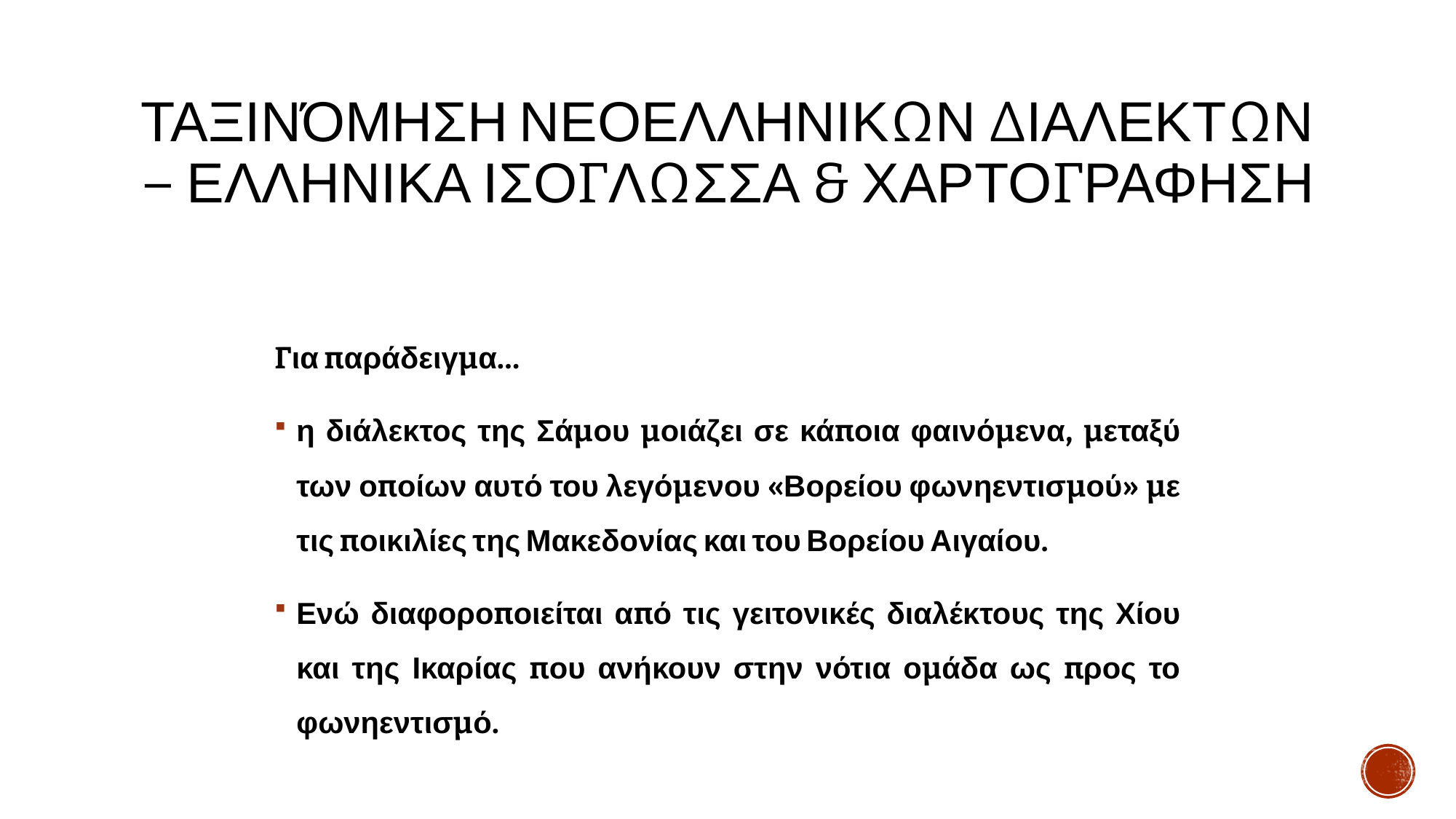

# Ταξινόμηση νεοελληνικων διαλεκτων – ελληνικα ισογλωσσα & χαρτογραφηση
Για παράδειγμα…
η διάλεκτος της Σάμου μοιάζει σε κάποια φαινόμενα, μεταξύ των οποίων αυτό του λεγόμενου «Βορείου φωνηεντισμού» με τις ποικιλίες της Μακεδονίας και του Βορείου Αιγαίου.
Ενώ διαφοροποιείται από τις γειτονικές διαλέκτους της Χίου και της Ικαρίας που ανήκουν στην νότια ομάδα ως προς το φωνηεντισμό.